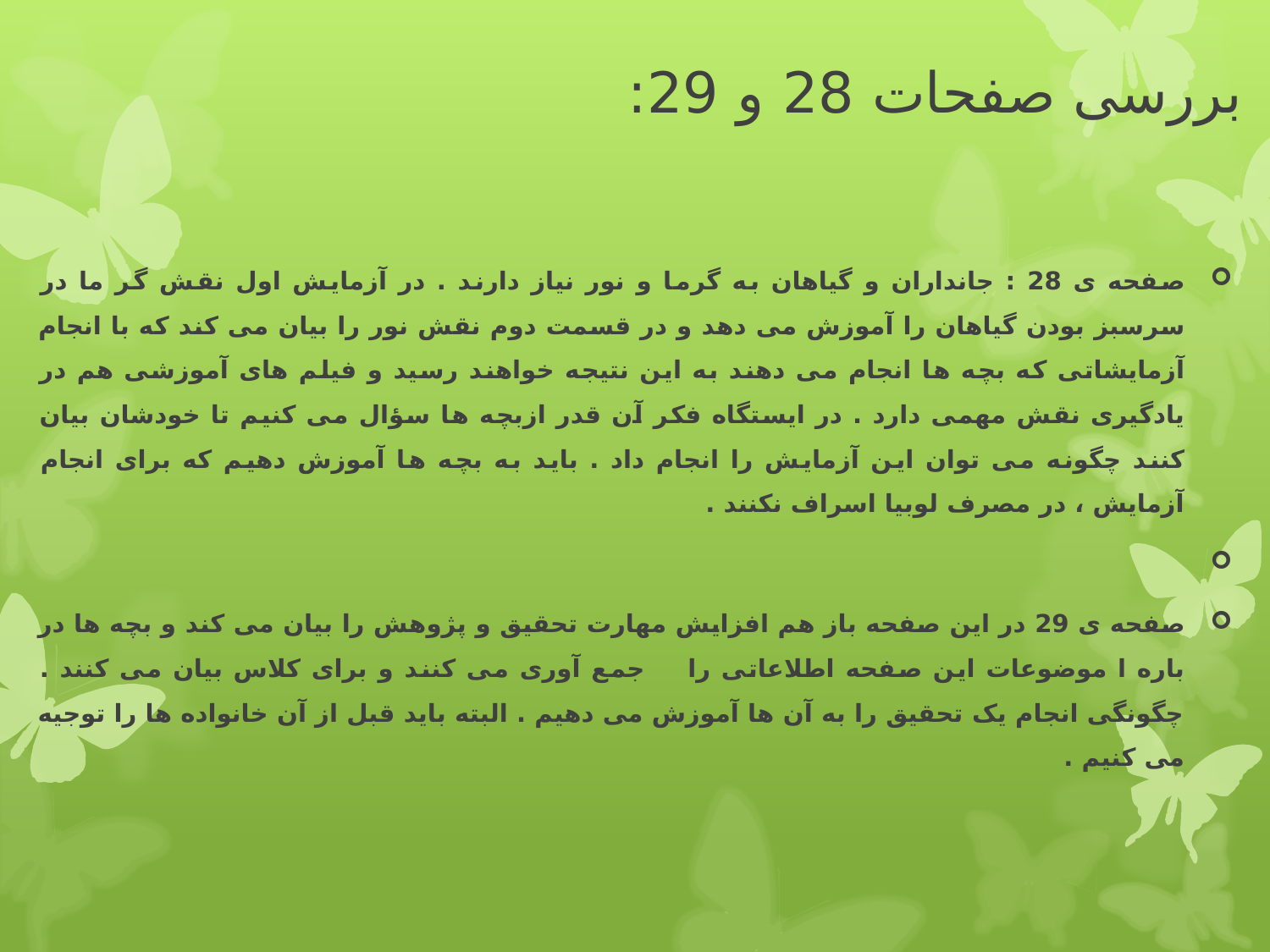

# بررسی صفحات 28 و 29:
صفحه ی 28 : جانداران و گیاهان به گرما و نور نیاز دارند . در آزمایش اول نقش گر ما در سرسبز بودن گیاهان را آموزش می دهد و در قسمت دوم نقش نور را بیان می کند که با انجام آزمایشاتی که بچه ها انجام می دهند به این نتیجه خواهند رسید و فیلم های آموزشی هم در یادگیری نقش مهمی دارد . در ایستگاه فکر آن قدر ازبچه ها سؤال می کنیم تا خودشان بیان کنند چگونه می توان این آزمایش را انجام داد . باید به بچه ها آموزش دهیم که برای انجام آزمایش ، در مصرف لوبیا اسراف نکنند .

صفحه ی 29 در این صفحه باز هم افزایش مهارت تحقیق و پژوهش را بیان می کند و بچه ها در باره ا موضوعات این صفحه اطلاعاتی را    جمع آوری می کنند و برای کلاس بیان می کنند . چگونگی انجام یک تحقیق را به آن ها آموزش می دهیم . البته باید قبل از آن خانواده ها را توجیه می کنیم .